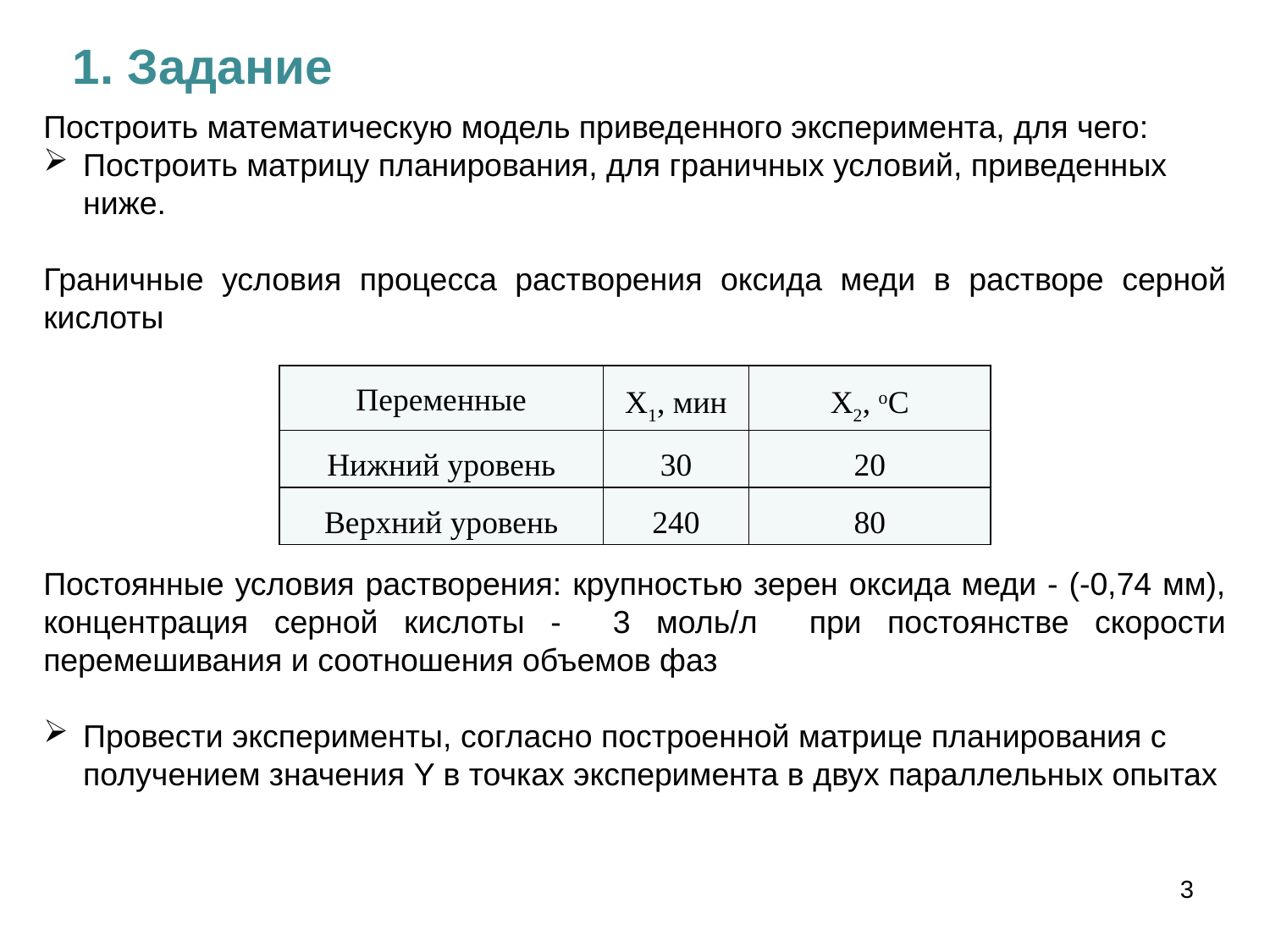

1. Задание
Построить математическую модель приведенного эксперимента, для чего:
Построить матрицу планирования, для граничных условий, приведенных ниже.

Граничные условия процесса растворения оксида меди в растворе серной кислоты

Постоянные условия растворения: крупностью зерен оксида меди - (-0,74 мм), концентрация серной кислоты -  3 моль/л  при постоянстве скорости перемешивания и соотношения объемов фаз

Провести эксперименты, согласно построенной матрице планирования с получением значения Y в точках эксперимента в двух параллельных опытах

| Переменные | Х1, мин | Х2, оС |
| --- | --- | --- |
| Нижний уровень | 30 | 20 |
| Верхний уровень | 240 | 80 |

3